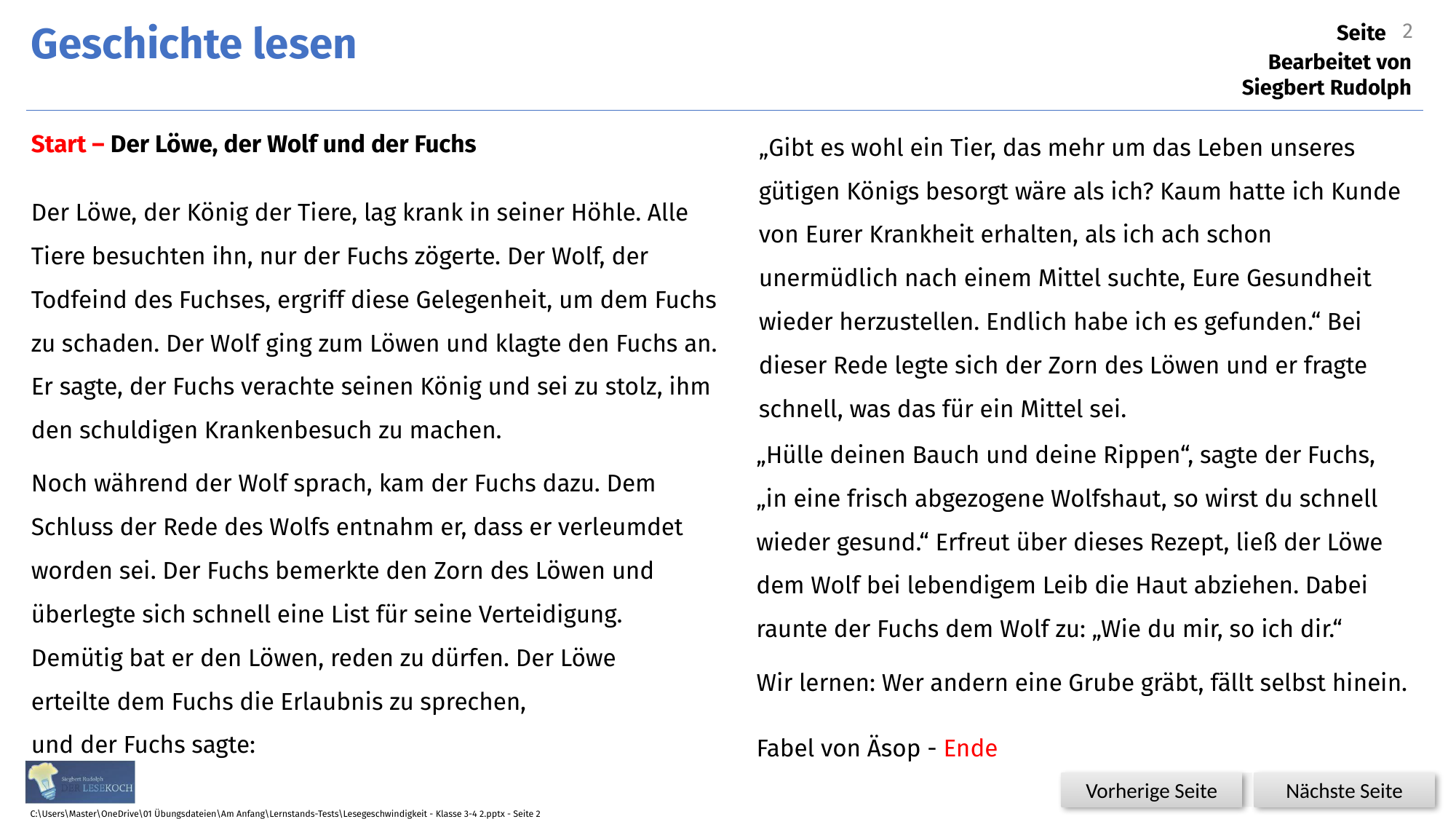

2
Geschichte lesen
Start – Der Löwe, der Wolf und der Fuchs

Der Löwe, der König der Tiere, lag krank in seiner Höhle. Alle Tiere besuchten ihn, nur der Fuchs zögerte. Der Wolf, der Todfeind des Fuchses, ergriff diese Gelegenheit, um dem Fuchs zu schaden. Der Wolf ging zum Löwen und klagte den Fuchs an. Er sagte, der Fuchs verachte seinen König und sei zu stolz, ihm den schuldigen Krankenbesuch zu machen.
„Gibt es wohl ein Tier, das mehr um das Leben unseres gütigen Königs besorgt wäre als ich? Kaum hatte ich Kunde von Eurer Krankheit erhalten, als ich ach schon unermüdlich nach einem Mittel suchte, Eure Gesundheit wieder herzustellen. Endlich habe ich es gefunden.“ Bei dieser Rede legte sich der Zorn des Löwen und er fragte schnell, was das für ein Mittel sei.
„Hülle deinen Bauch und deine Rippen“, sagte der Fuchs, „in eine frisch abgezogene Wolfshaut, so wirst du schnell wieder gesund.“ Erfreut über dieses Rezept, ließ der Löwe dem Wolf bei lebendigem Leib die Haut abziehen. Dabei raunte der Fuchs dem Wolf zu: „Wie du mir, so ich dir.“
Noch während der Wolf sprach, kam der Fuchs dazu. Dem Schluss der Rede des Wolfs entnahm er, dass er verleumdet worden sei. Der Fuchs bemerkte den Zorn des Löwen und überlegte sich schnell eine List für seine Verteidigung. Demütig bat er den Löwen, reden zu dürfen. Der Löwe erteilte dem Fuchs die Erlaubnis zu sprechen,
und der Fuchs sagte:
Wir lernen: Wer andern eine Grube gräbt, fällt selbst hinein.

Fabel von Äsop - Ende
C:\Users\Master\OneDrive\01 Übungsdateien\Am Anfang\Lernstands-Tests\Lesegeschwindigkeit - Klasse 3-4 2.pptx - Seite 2